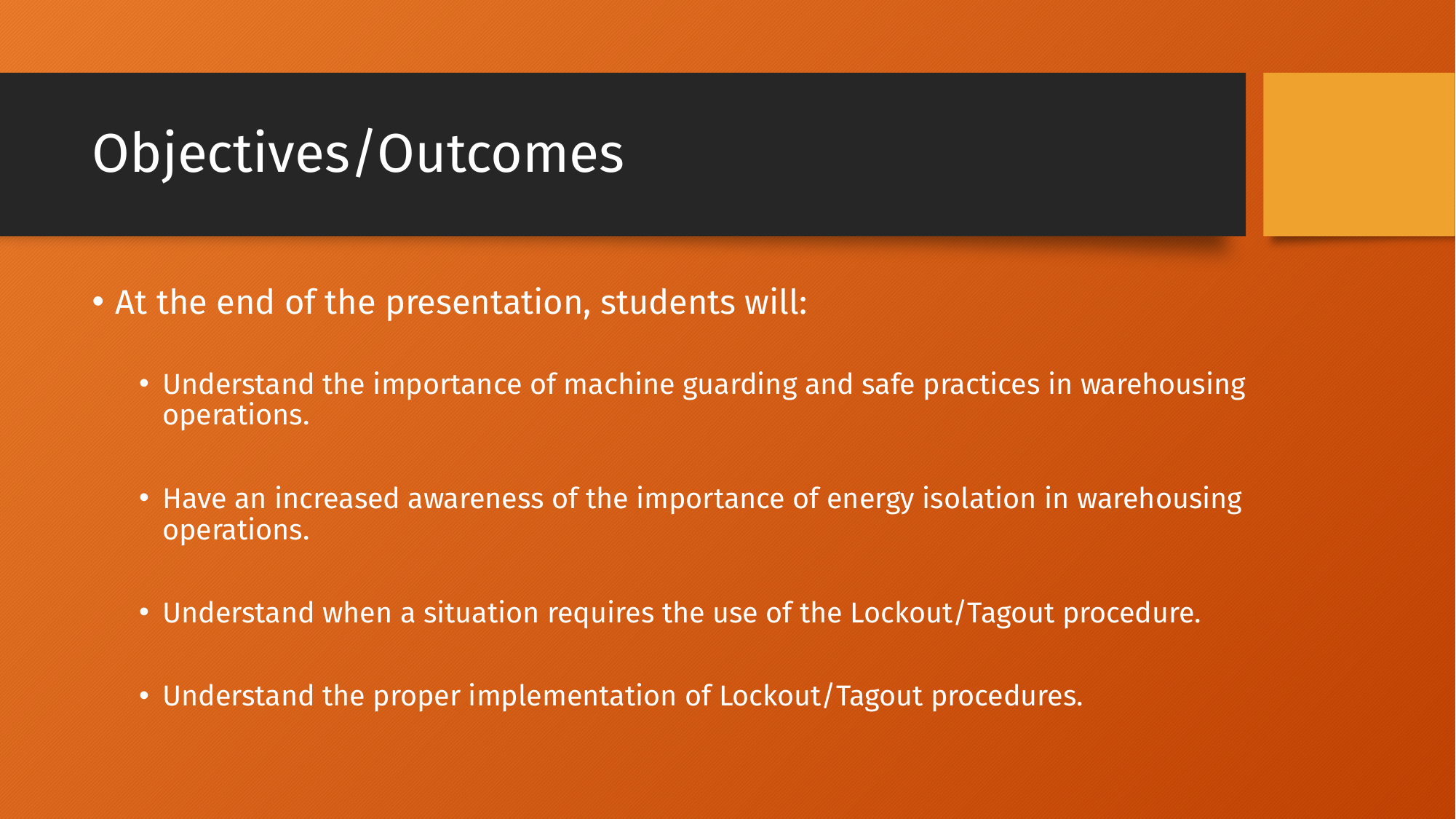

# Objectives/Outcomes
At the end of the presentation, students will:

Understand the importance of machine guarding and safe practices in warehousing operations.

Have an increased awareness of the importance of energy isolation in warehousing operations.

Understand when a situation requires the use of the Lockout/Tagout procedure.

Understand the proper implementation of Lockout/Tagout procedures.